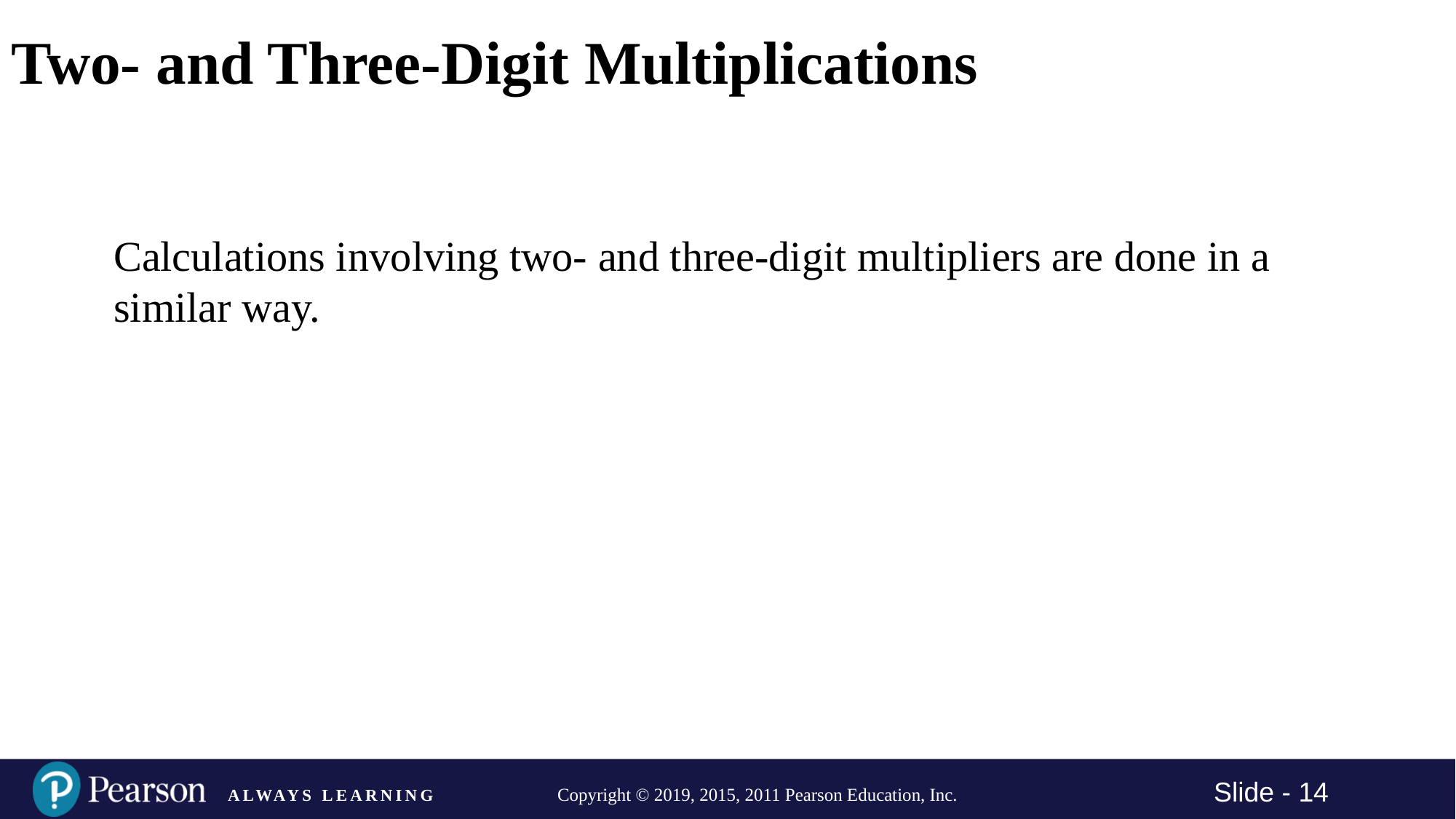

# Two- and Three-Digit Multiplications
Calculations involving two- and three-digit multipliers are done in a similar way.